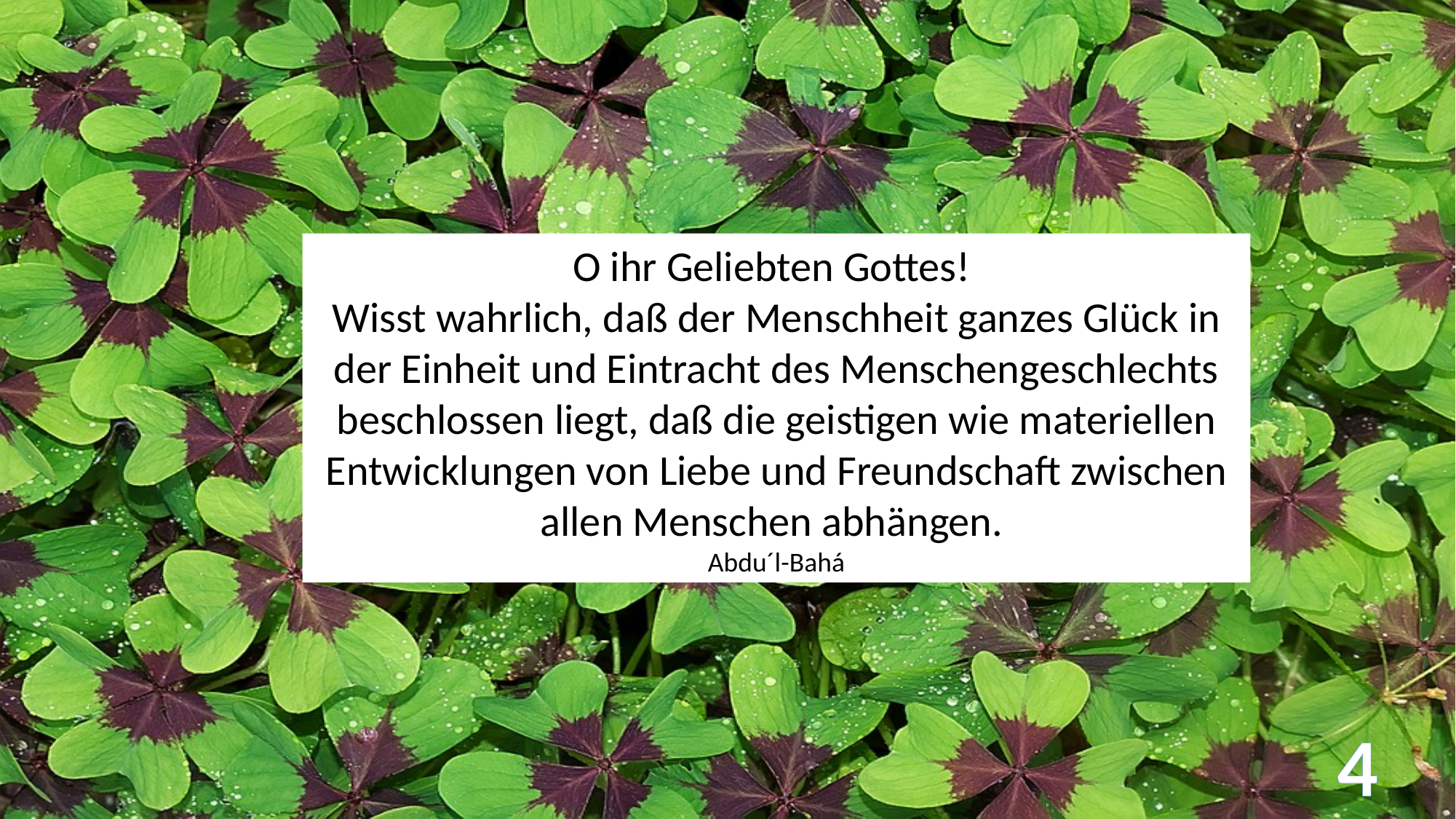

O ihr Geliebten Gottes!
Wisst wahrlich, daß der Menschheit ganzes Glück in der Einheit und Eintracht des Menschengeschlechts beschlossen liegt, daß die geistigen wie materiellen Entwicklungen von Liebe und Freundschaft zwischen allen Menschen abhängen.
Abdu´l-Bahá
4